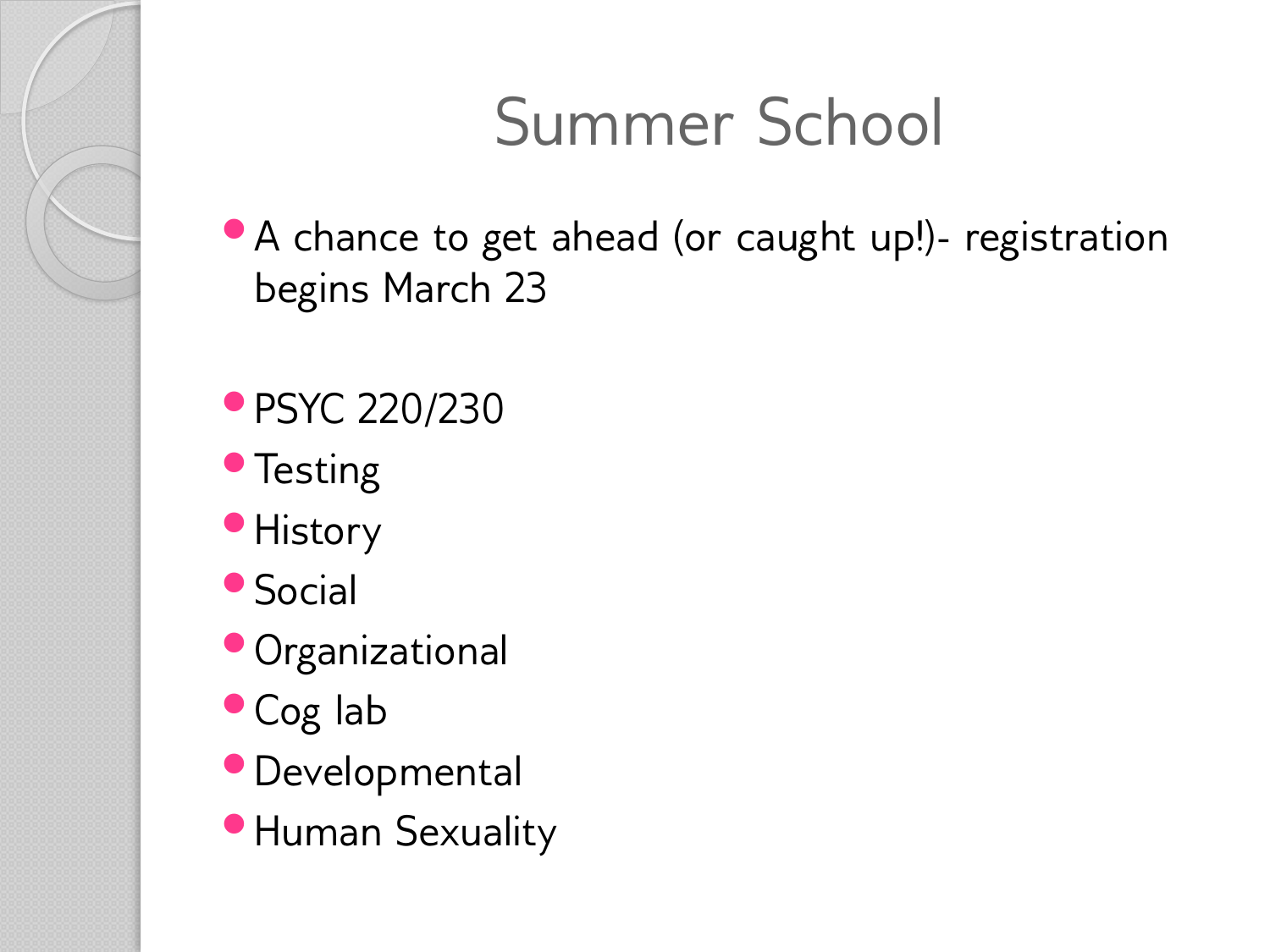

# Summer School
A chance to get ahead (or caught up!)- registration begins March 23

PSYC 220/230
Testing
History
Social
Organizational
Cog lab
Developmental
Human Sexuality